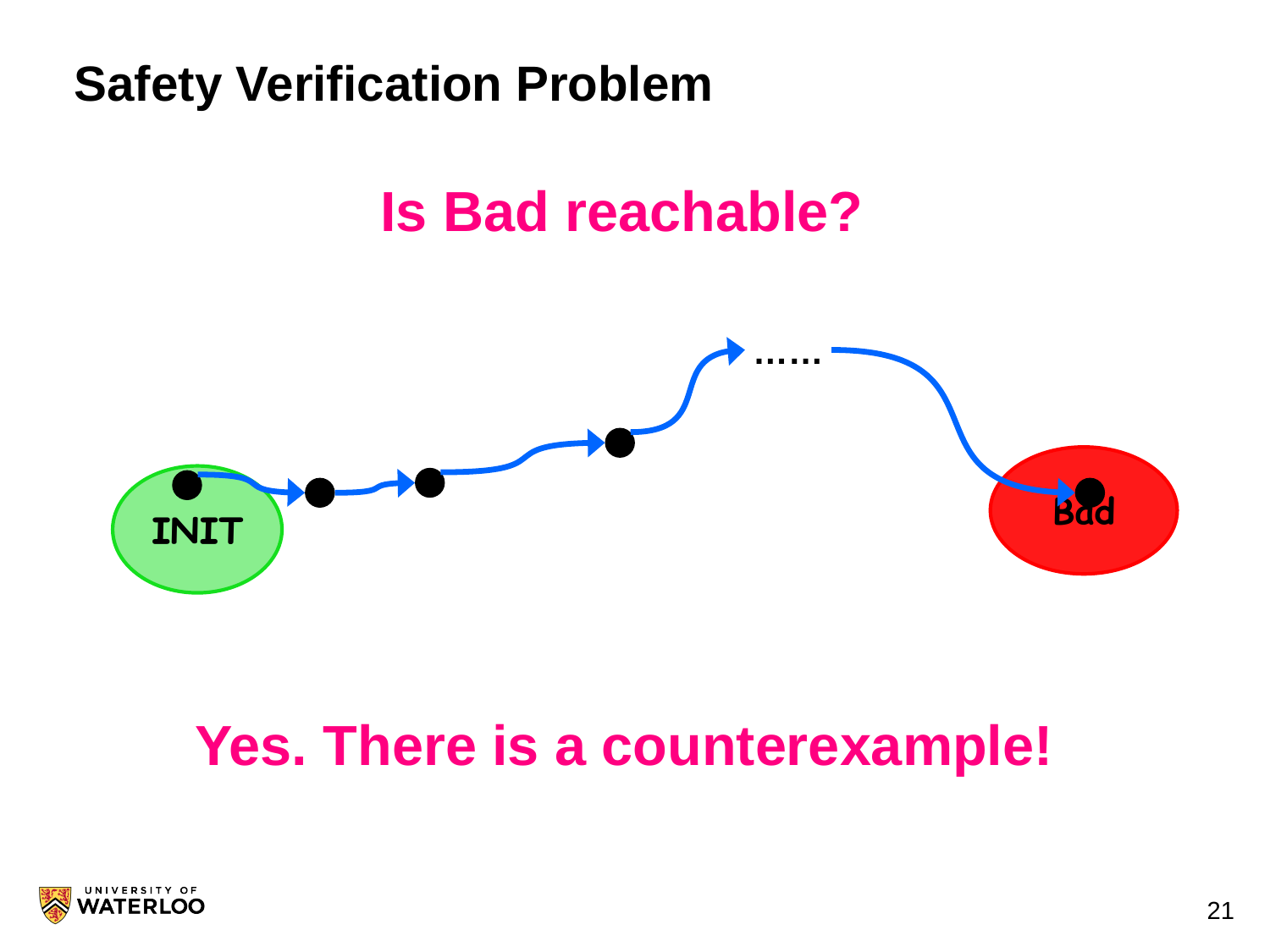

# Safety Verification Problem
Is Bad reachable?
……

Bad
INIT

Yes. There is a counterexample!